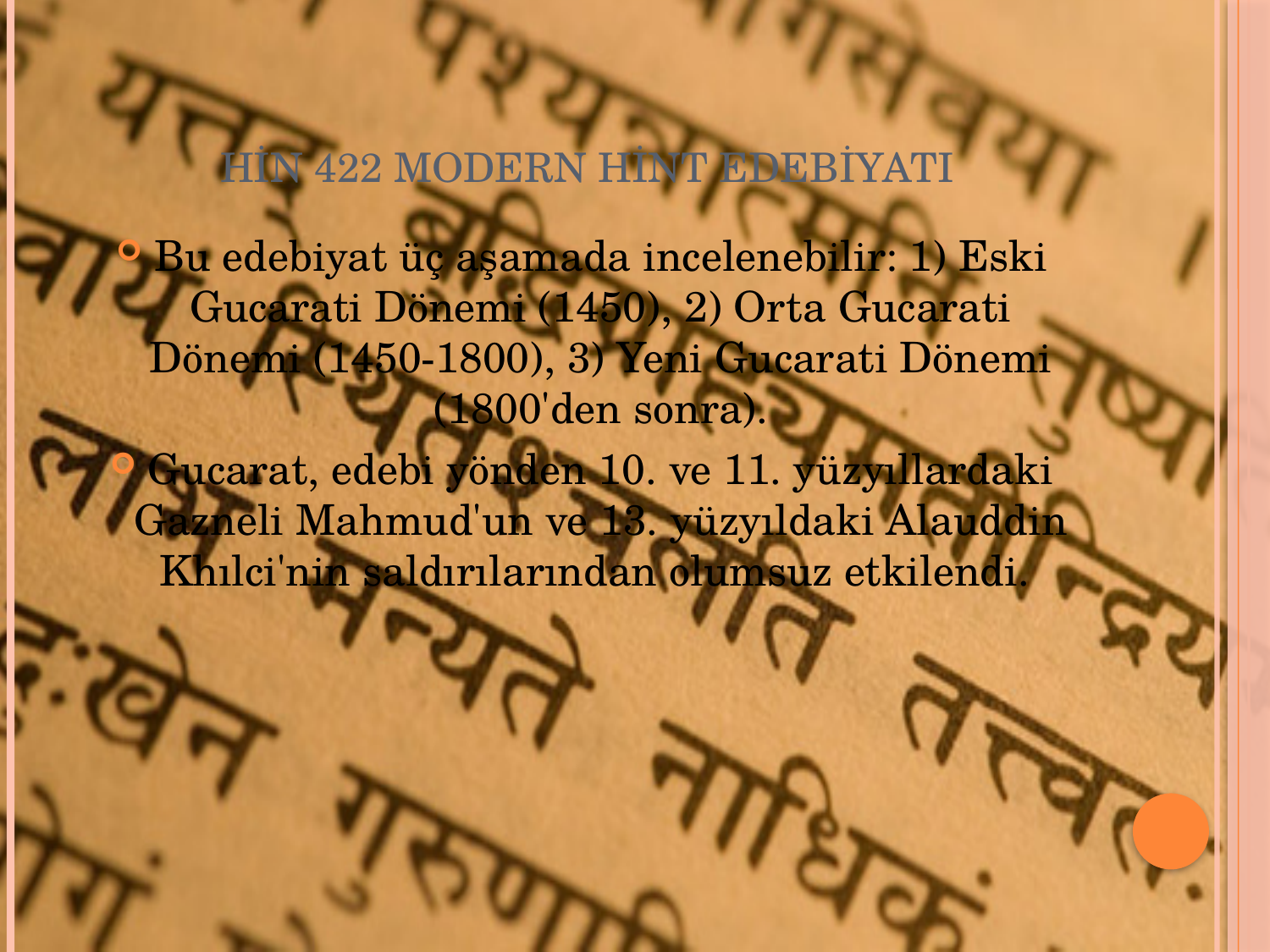

# HİN 422 MODERN HİNT EDEBİYATI
Bu edebiyat üç aşamada incelenebilir: 1) Eski Gucarati Dönemi (1450), 2) Orta Gucarati Dönemi (1450-1800), 3) Yeni Gucarati Dönemi (1800'den sonra).
Gucarat, edebi yönden 10. ve 11. yüzyıllardaki Gazneli Mahmud'un ve 13. yüzyıldaki Alauddin Khılci'nin saldırılarından olumsuz etkilendi.